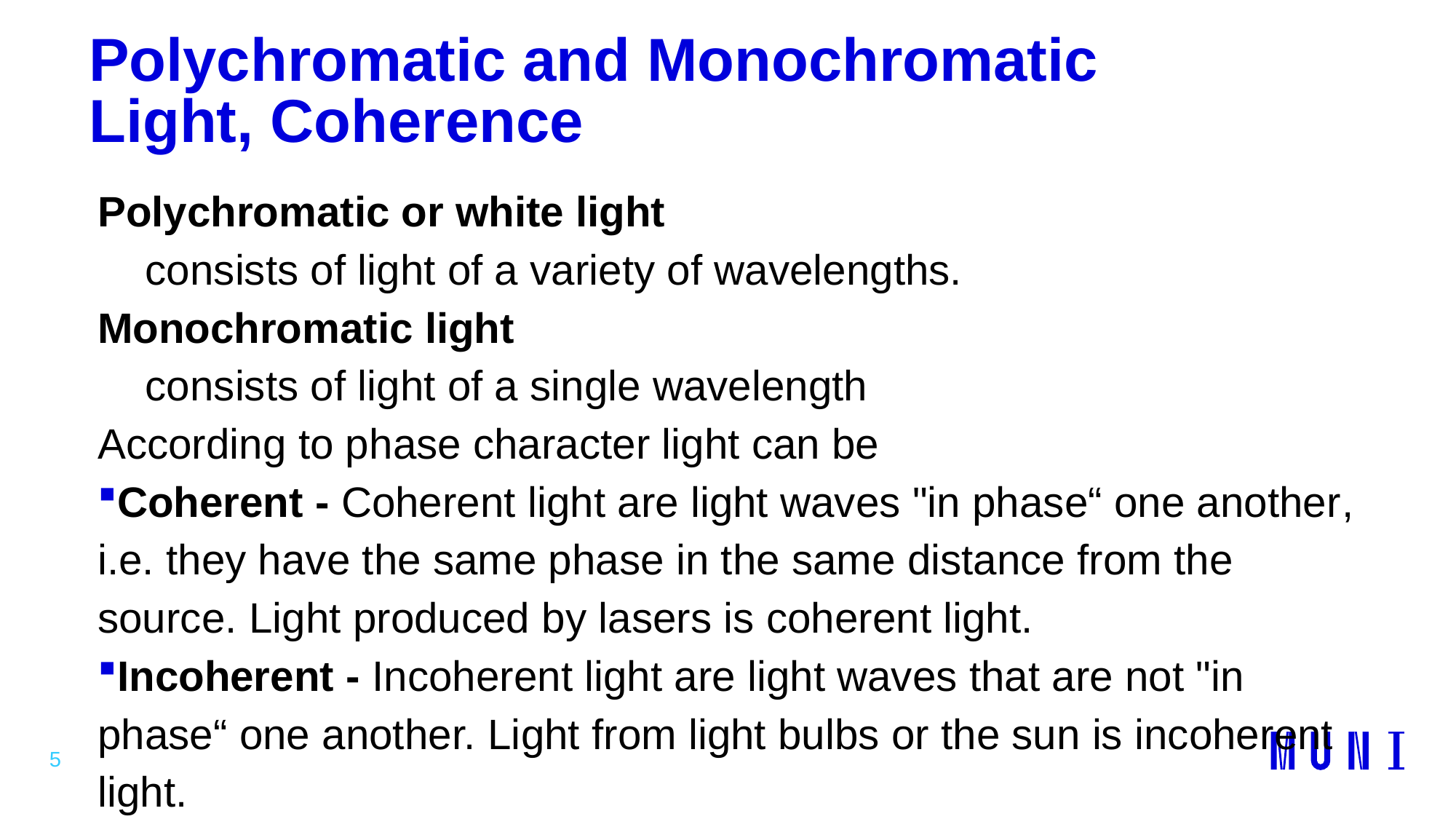

5
# Polychromatic and Monochromatic Light, Coherence
Polychromatic or white light
    consists of light of a variety of wavelengths.
Monochromatic light
    consists of light of a single wavelength
According to phase character light can be
Coherent - Coherent light are light waves "in phase“ one another, i.e. they have the same phase in the same distance from the source. Light produced by lasers is coherent light.
Incoherent - Incoherent light are light waves that are not "in phase“ one another. Light from light bulbs or the sun is incoherent light.